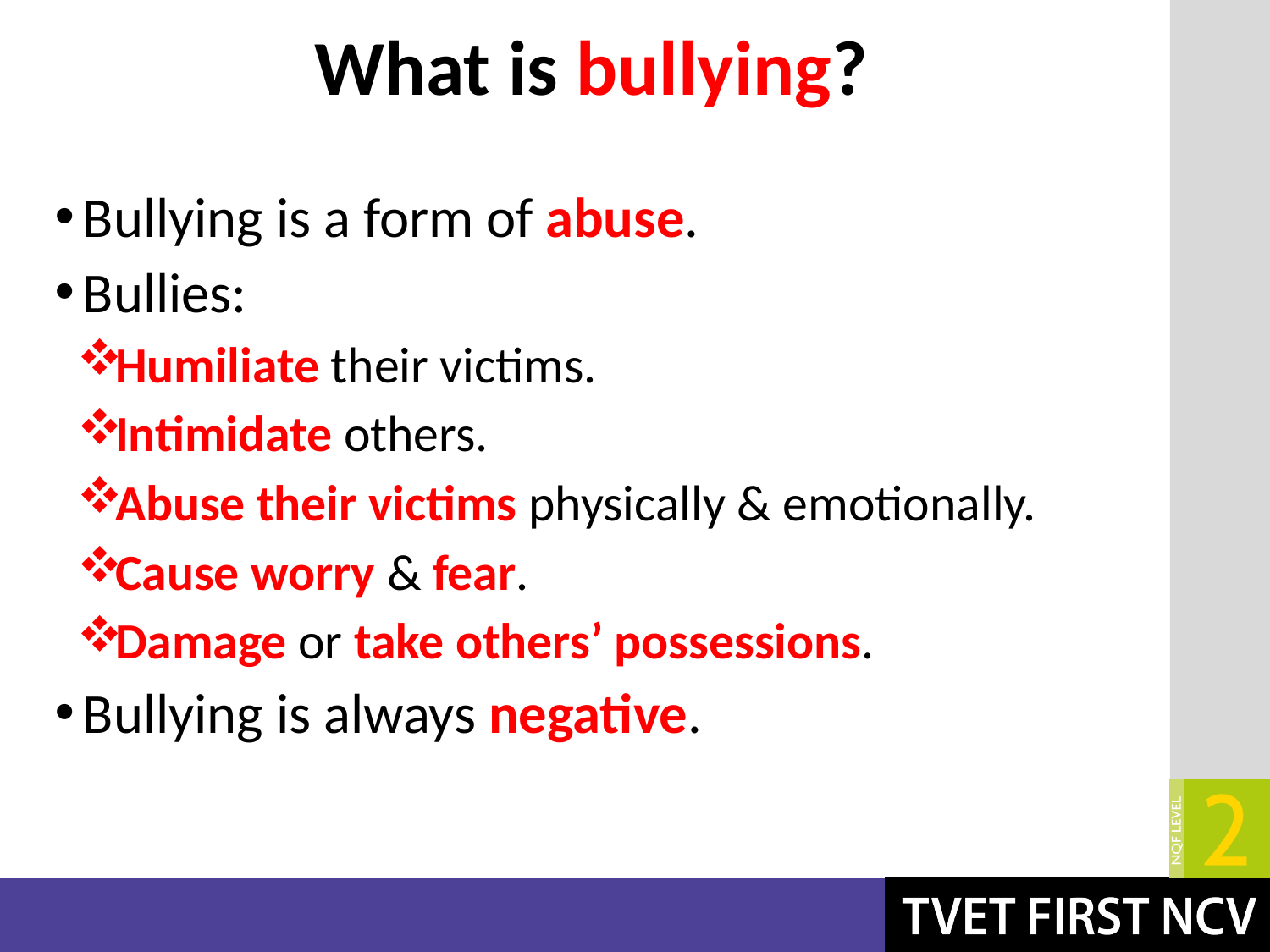

# What is bullying?
Bullying is a form of abuse.
Bullies:
Humiliate their victims.
Intimidate others.
Abuse their victims physically & emotionally.
Cause worry & fear.
Damage or take others’ possessions.
Bullying is always negative.